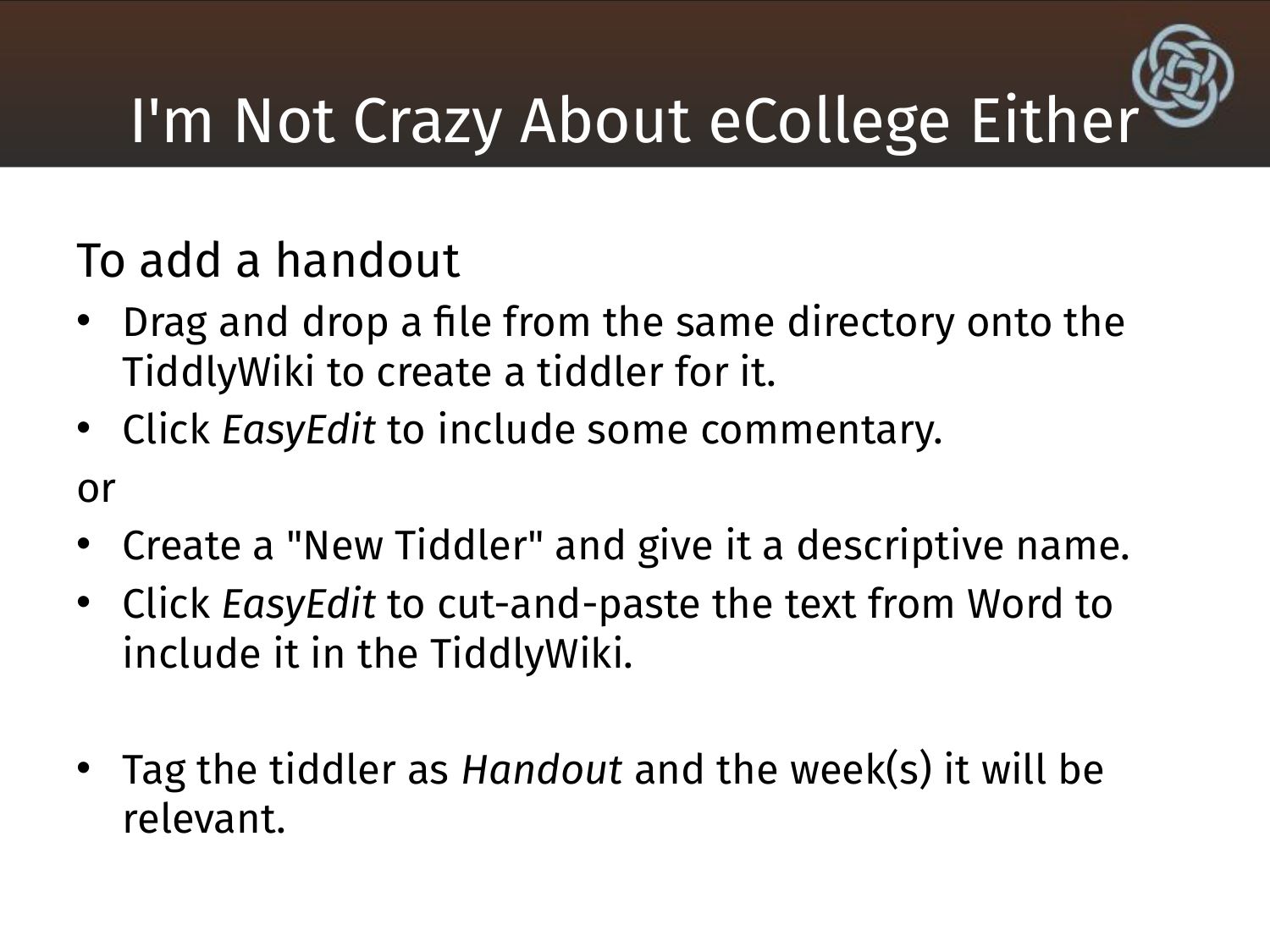

# I'm Not Crazy About eCollege Either
To add a handout
Drag and drop a file from the same directory onto the TiddlyWiki to create a tiddler for it.
Click EasyEdit to include some commentary.
or
Create a "New Tiddler" and give it a descriptive name.
Click EasyEdit to cut-and-paste the text from Word to include it in the TiddlyWiki.

Tag the tiddler as Handout and the week(s) it will be relevant.